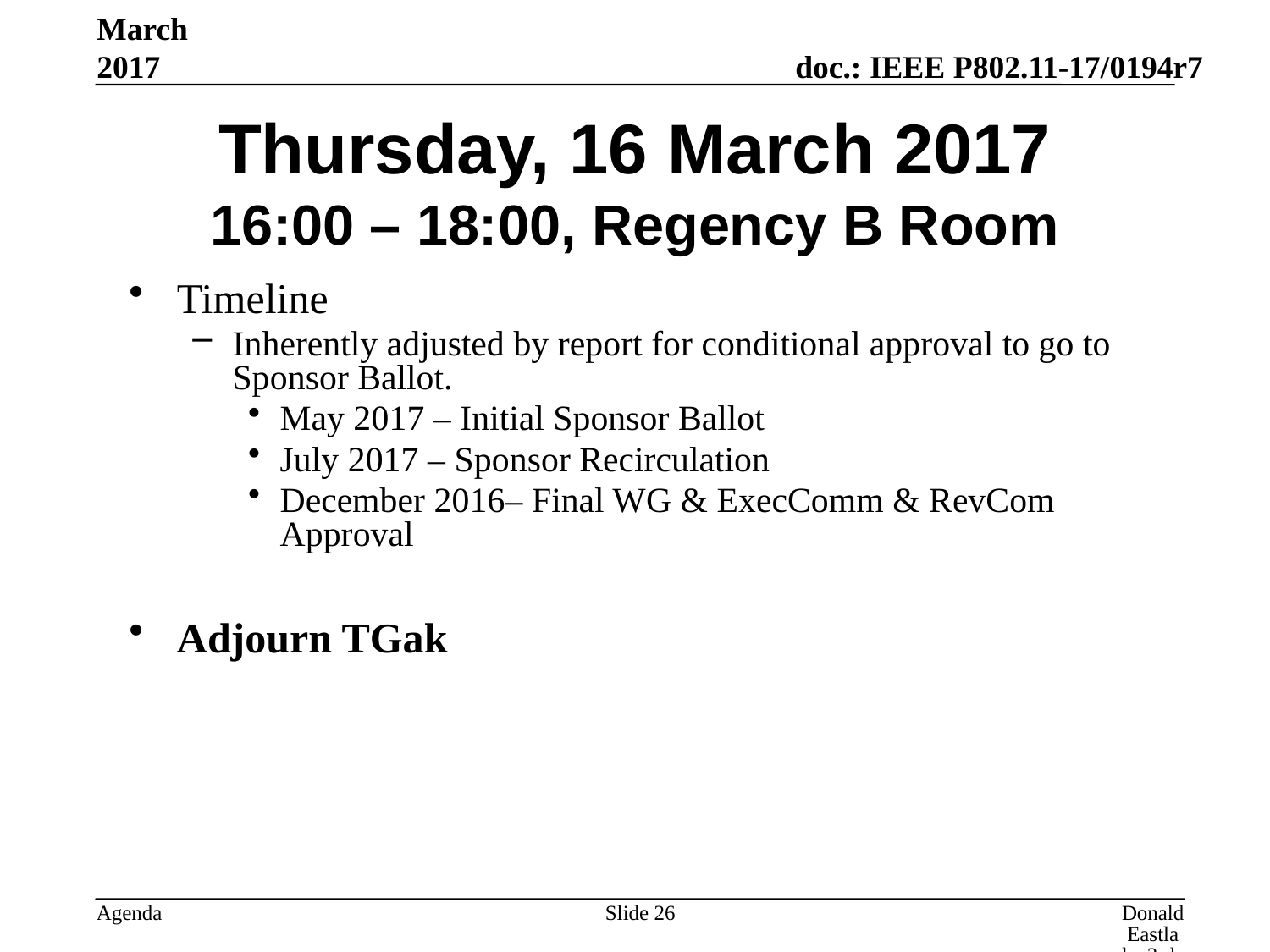

March 2017
# Thursday, 16 March 2017 16:00 – 18:00, Regency B Room
Timeline
Inherently adjusted by report for conditional approval to go to Sponsor Ballot.
May 2017 – Initial Sponsor Ballot
July 2017 – Sponsor Recirculation
December 2016– Final WG & ExecComm & RevCom Approval

Adjourn TGak

Slide 26
Donald Eastlake 3rd, Huawei Technologies